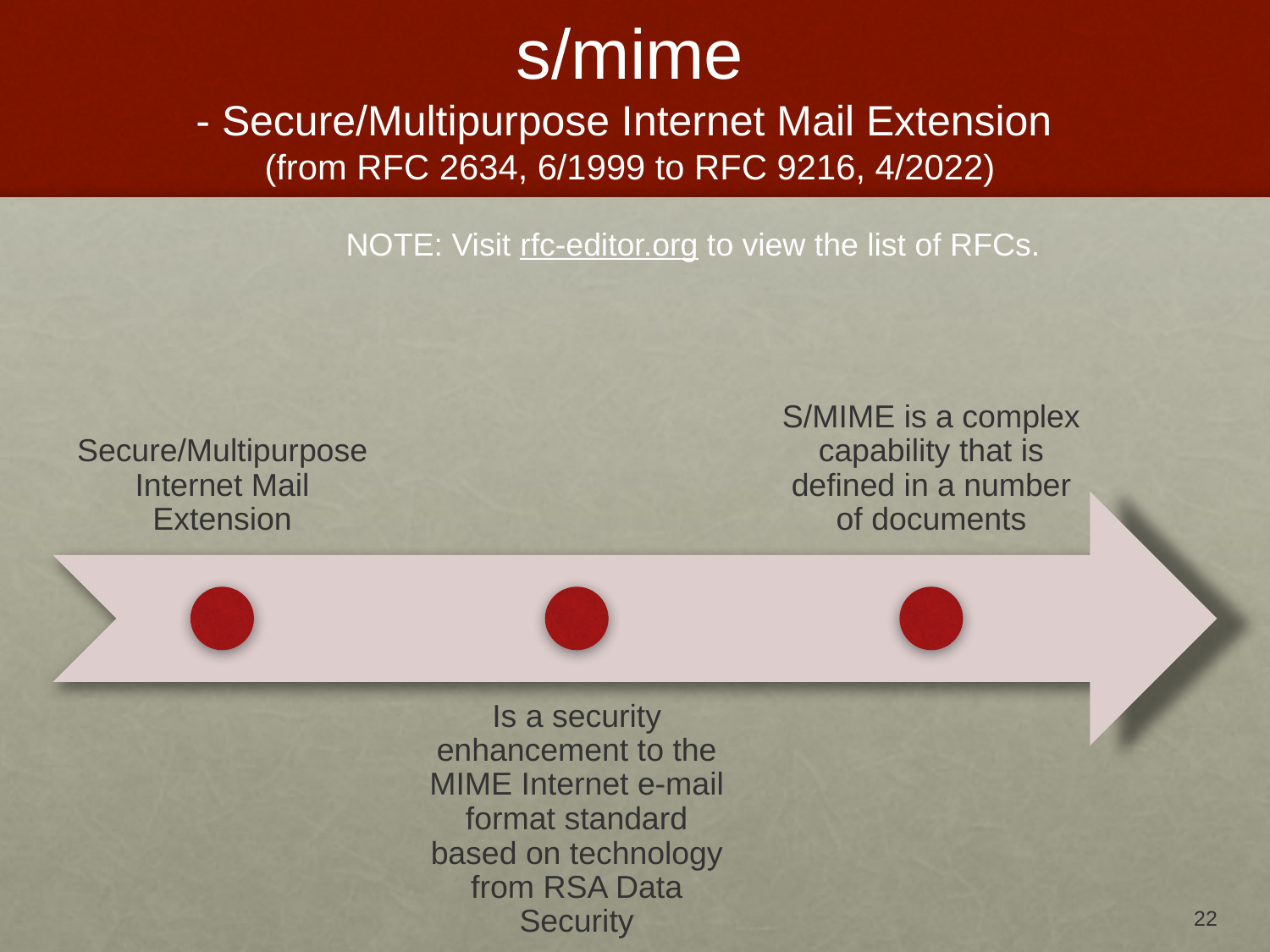

# s/mime - Secure/Multipurpose Internet Mail Extension (from RFC 2634, 6/1999 to RFC 9216, 4/2022)
NOTE: Visit rfc-editor.org to view the list of RFCs.
Secure/Multipurpose Internet Mail Extension
Is a security enhancement to the MIME Internet e-mail format standard based on technology from RSA Data Security
S/MIME is a complex capability that is defined in a number of documents
22